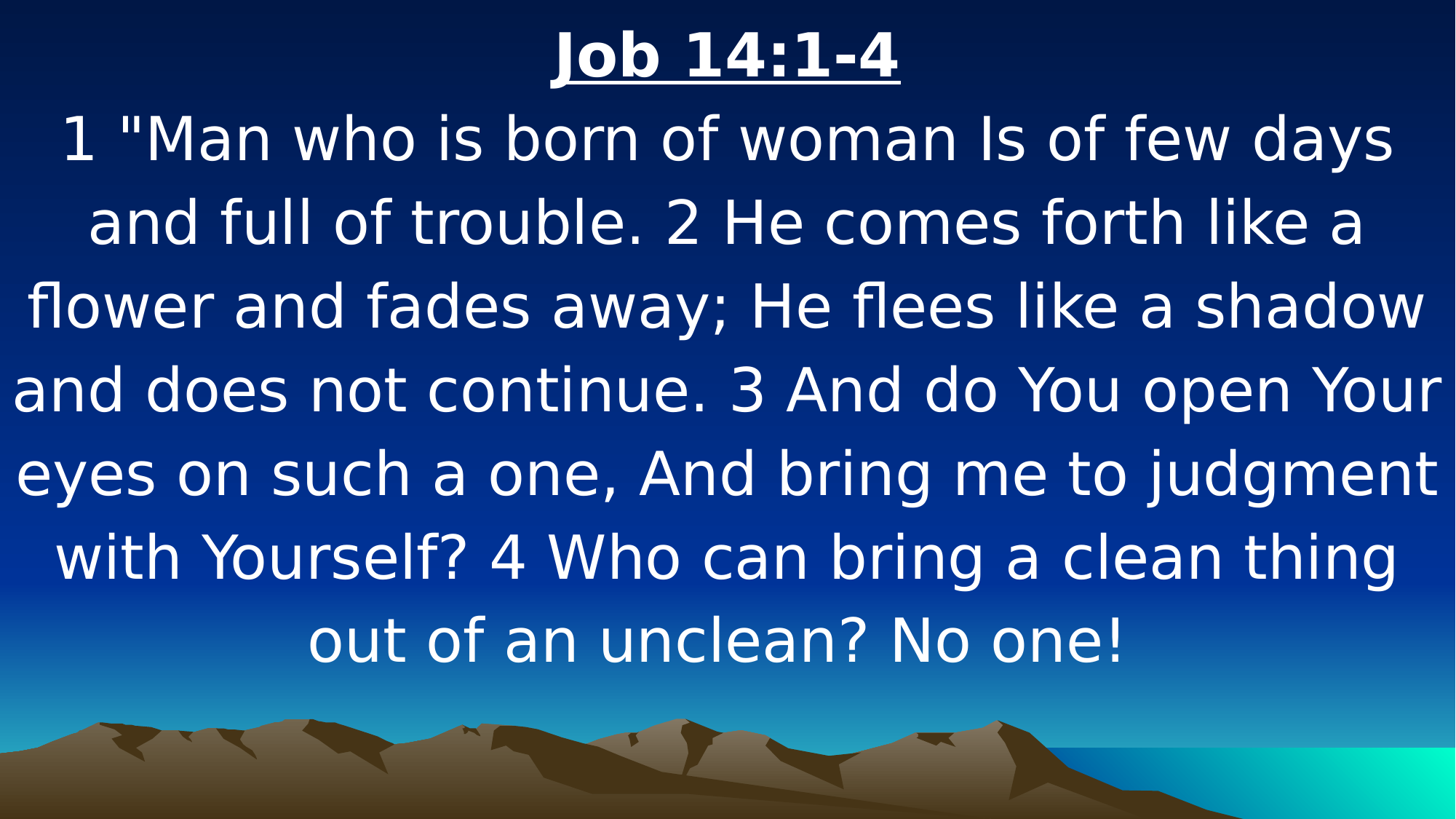

Job 14:1-4
1 "Man who is born of woman Is of few days and full of trouble. 2 He comes forth like a flower and fades away; He flees like a shadow and does not continue. 3 And do You open Your eyes on such a one, And bring me to judgment with Yourself? 4 Who can bring a clean thing out of an unclean? No one!